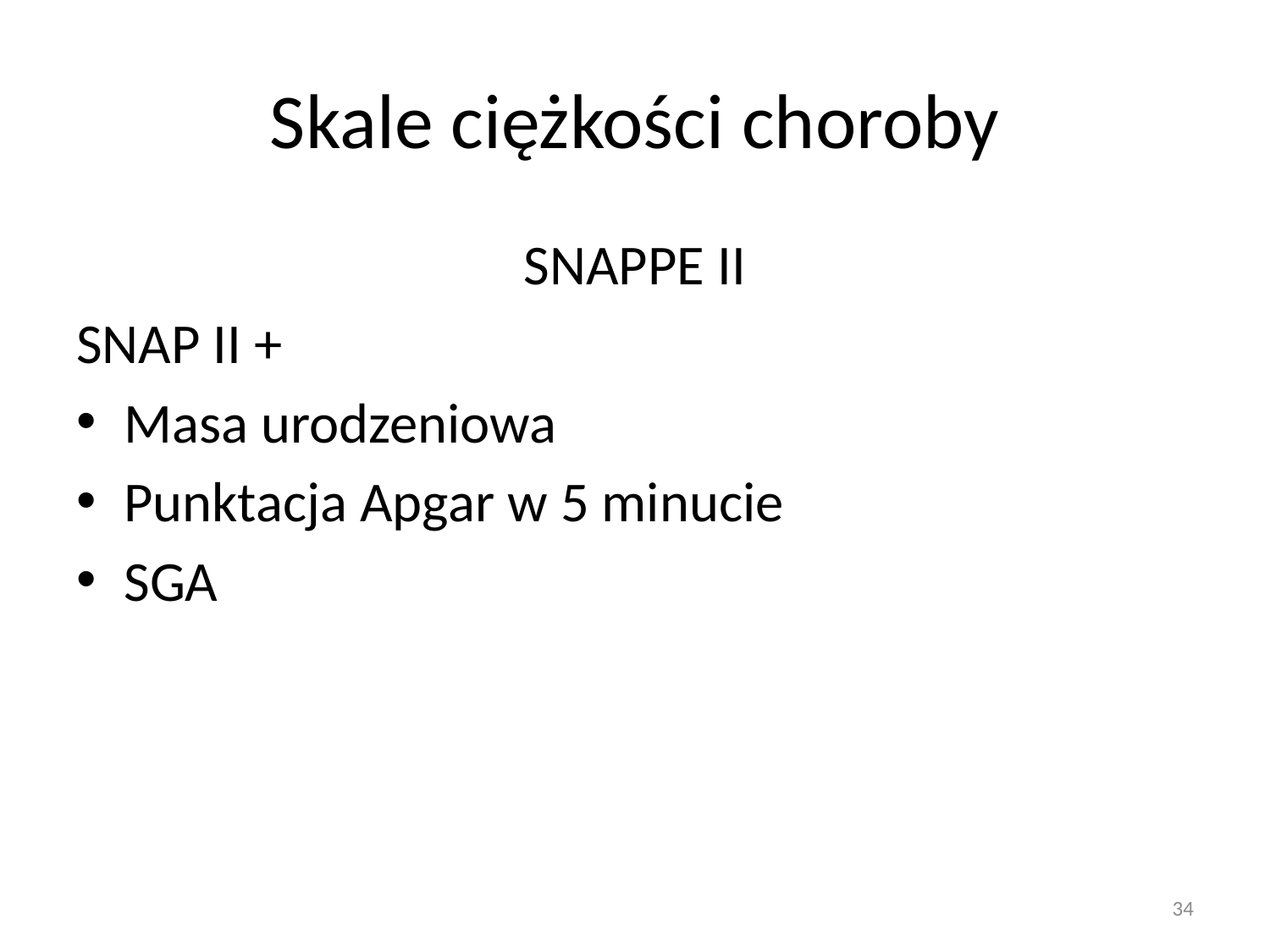

# Skale ciężkości choroby
SNAPPE II
SNAP II +
Masa urodzeniowa
Punktacja Apgar w 5 minucie
SGA
34